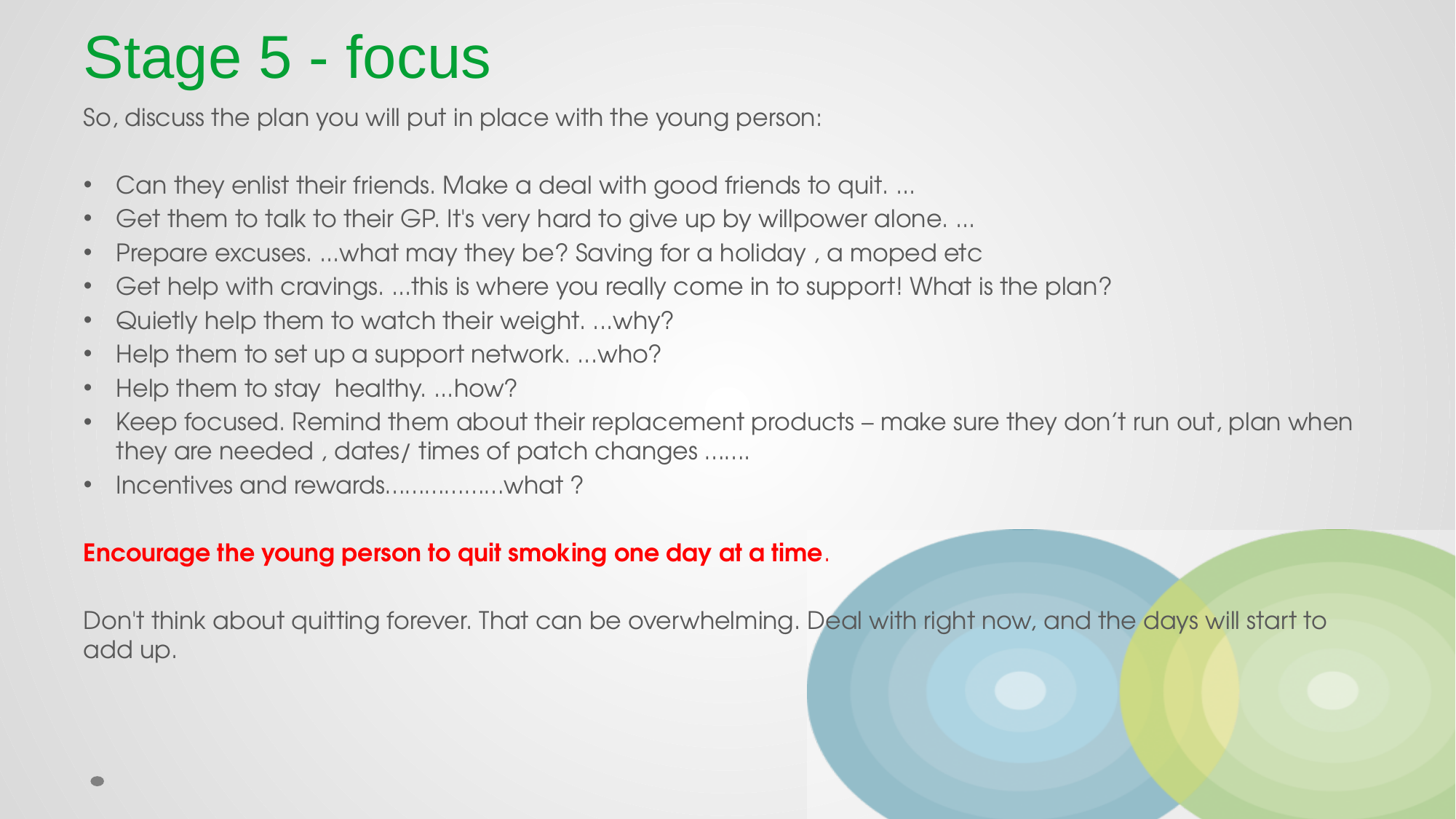

# Stage 5 - focus
So, discuss the plan you will put in place with the young person:

Can they enlist their friends. Make a deal with good friends to quit. ...
Get them to talk to their GP. It's very hard to give up by willpower alone. ...
Prepare excuses. ...what may they be? Saving for a holiday , a moped etc
Get help with cravings. ...this is where you really come in to support! What is the plan?
Quietly help them to watch their weight. ...why?
Help them to set up a support network. ...who?
Help them to stay  healthy. ...how?
Keep focused. Remind them about their replacement products – make sure they don’t run out, plan when they are needed , dates/ times of patch changes …….
Incentives and rewards………………what ?

Encourage the young person to quit smoking one day at a time.

Don't think about quitting forever. That can be overwhelming. Deal with right now, and the days will start to add up.